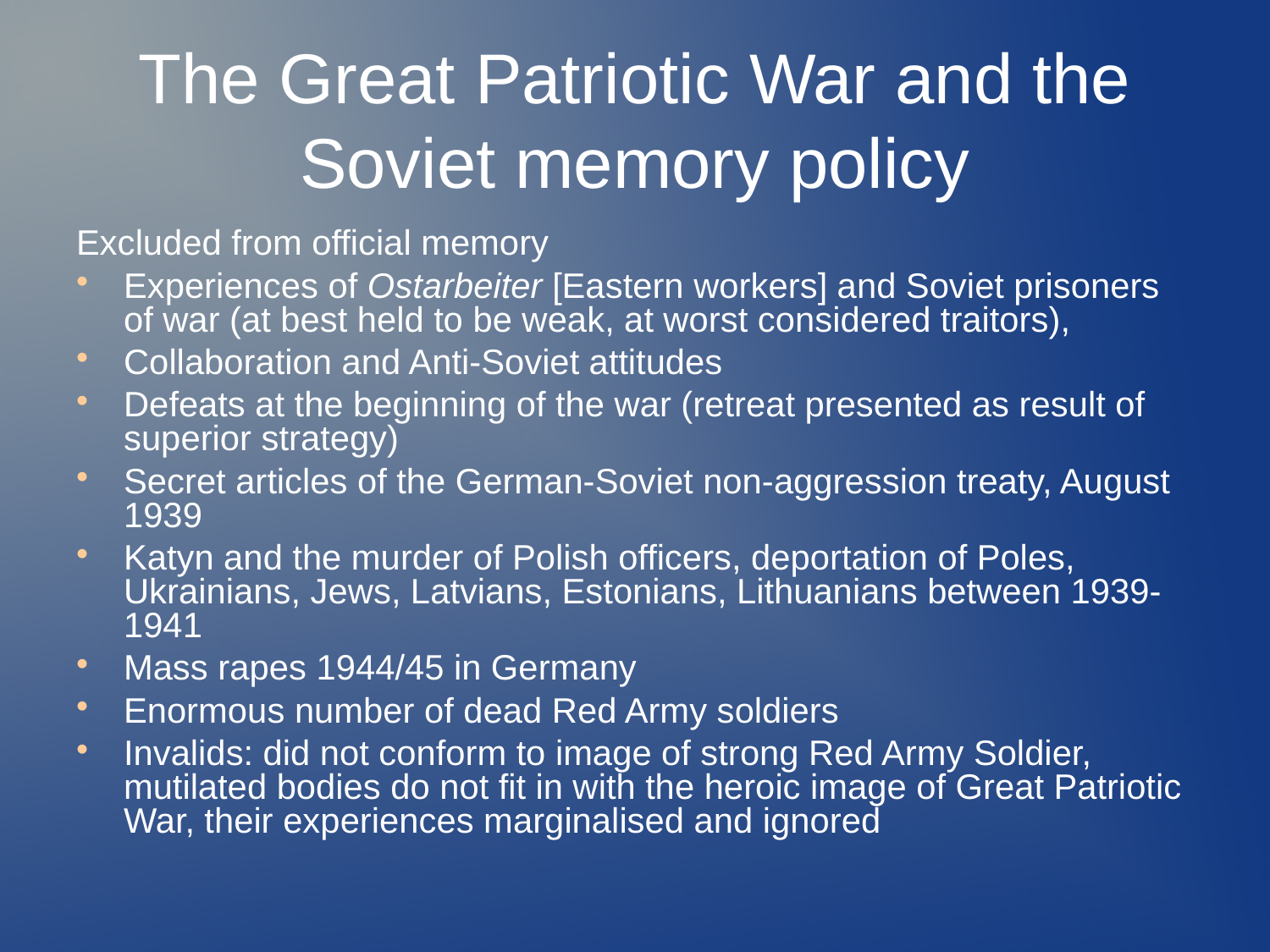

The Great Patriotic War and the Soviet memory policy
Excluded from official memory
Experiences of Ostarbeiter [Eastern workers] and Soviet prisoners of war (at best held to be weak, at worst considered traitors),
Collaboration and Anti-Soviet attitudes
Defeats at the beginning of the war (retreat presented as result of superior strategy)
Secret articles of the German-Soviet non-aggression treaty, August 1939
Katyn and the murder of Polish officers, deportation of Poles, Ukrainians, Jews, Latvians, Estonians, Lithuanians between 1939-1941
Mass rapes 1944/45 in Germany
Enormous number of dead Red Army soldiers
Invalids: did not conform to image of strong Red Army Soldier, mutilated bodies do not fit in with the heroic image of Great Patriotic War, their experiences marginalised and ignored